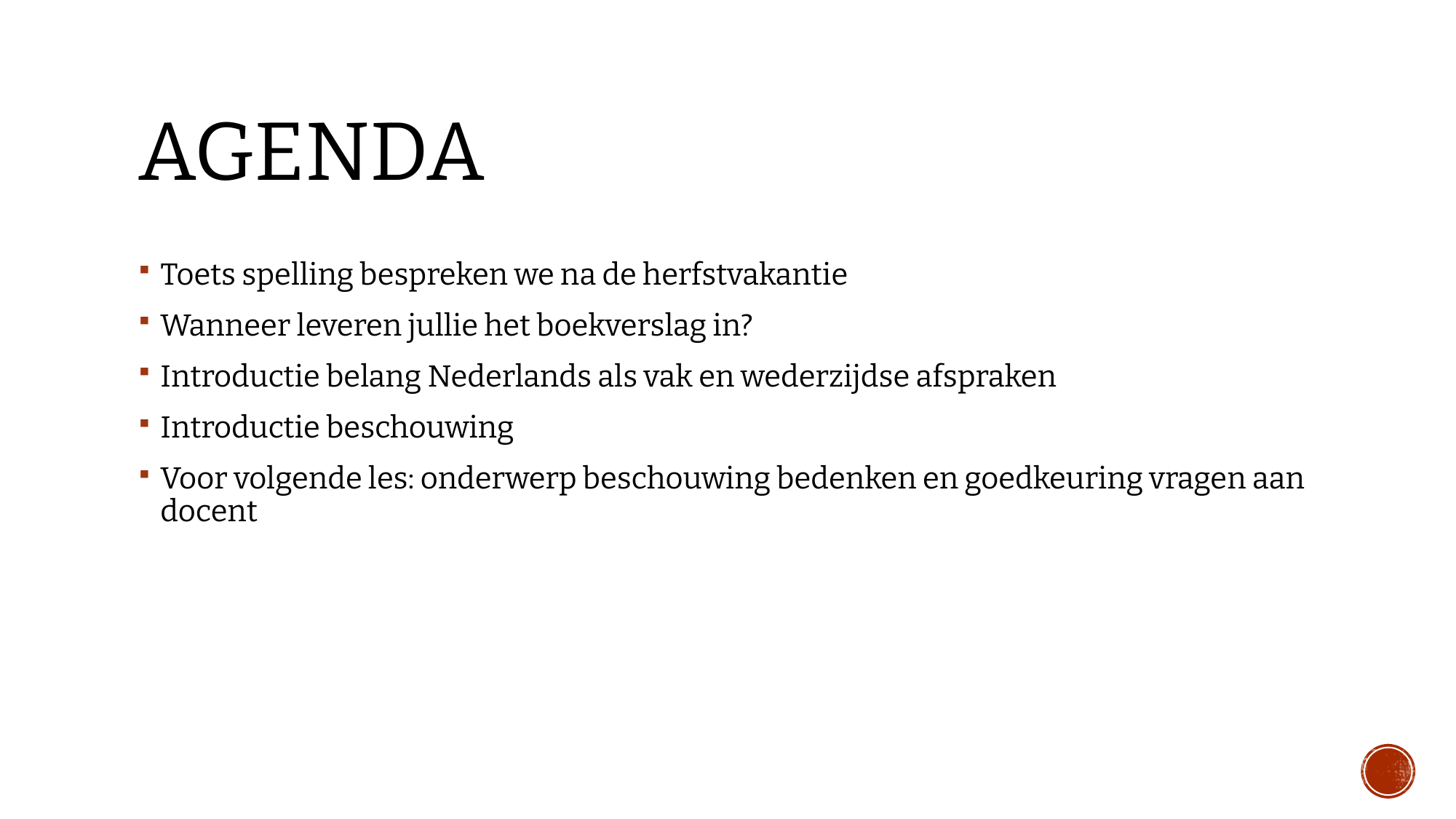

# Agenda
Toets spelling bespreken we na de herfstvakantie
Wanneer leveren jullie het boekverslag in?
Introductie belang Nederlands als vak en wederzijdse afspraken
Introductie beschouwing
Voor volgende les: onderwerp beschouwing bedenken en goedkeuring vragen aan docent